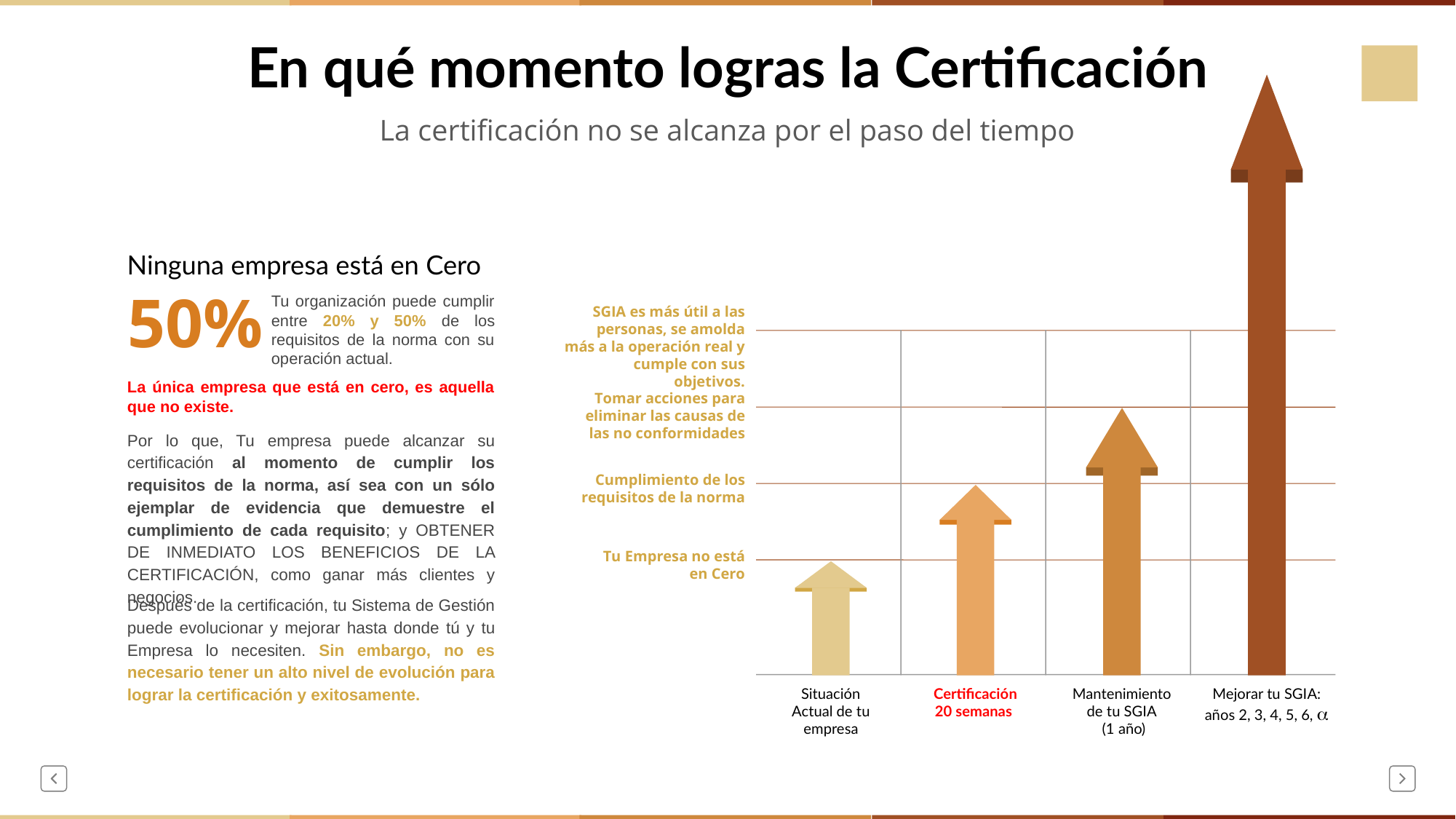

En qué momento logras la Certificación

# La certificación no se alcanza por el paso del tiempo
Ninguna empresa está en Cero
50%
Tu organización puede cumplir entre 20% y 50% de los requisitos de la norma con su operación actual.
SGIA es más útil a las personas, se amolda más a la operación real y cumple con sus objetivos.

La única empresa que está en cero, es aquella que no existe.
Tomar acciones para eliminar las causas de las no conformidades

Por lo que, Tu empresa puede alcanzar su certificación al momento de cumplir los requisitos de la norma, así sea con un sólo ejemplar de evidencia que demuestre el cumplimiento de cada requisito; y OBTENER DE INMEDIATO LOS BENEFICIOS DE LA CERTIFICACIÓN, como ganar más clientes y negocios.
Cumplimiento de los requisitos de la norma

Tu Empresa no está en Cero

Después de la certificación, tu Sistema de Gestión puede evolucionar y mejorar hasta donde tú y tu Empresa lo necesiten. Sin embargo, no es necesario tener un alto nivel de evolución para lograr la certificación y exitosamente.

Situación Actual de tu empresa
Certificación 20 semanas
Mantenimiento de tu SGIA
 (1 año)
Mejorar tu SGIA: años 2, 3, 4, 5, 6, α